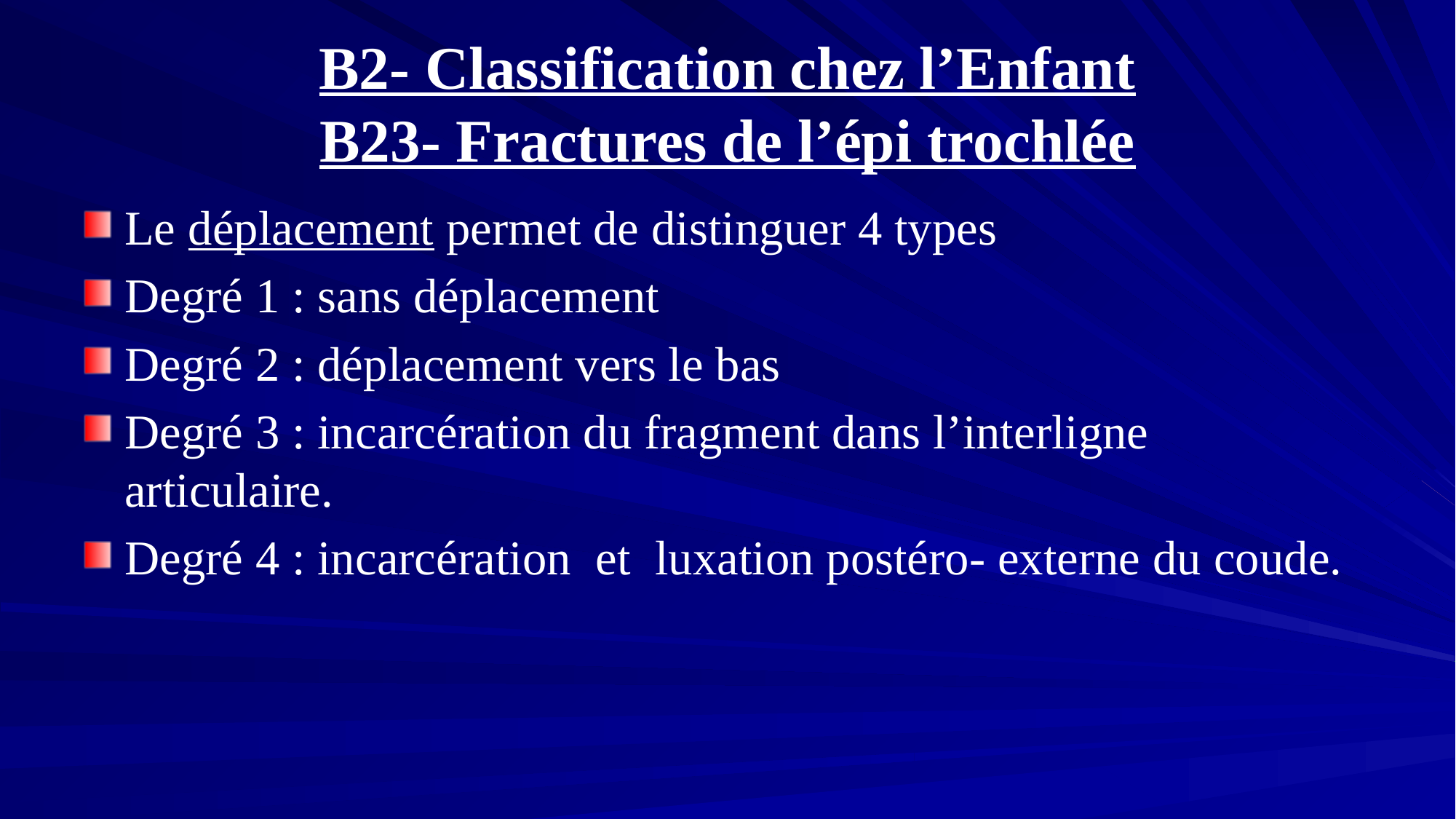

# B2- Classification chez l’Enfant B23- Fractures de l’épi trochlée
Le déplacement permet de distinguer 4 types
Degré 1 : sans déplacement
Degré 2 : déplacement vers le bas
Degré 3 : incarcération du fragment dans l’interligne articulaire.
Degré 4 : incarcération  et  luxation postéro- externe du coude.